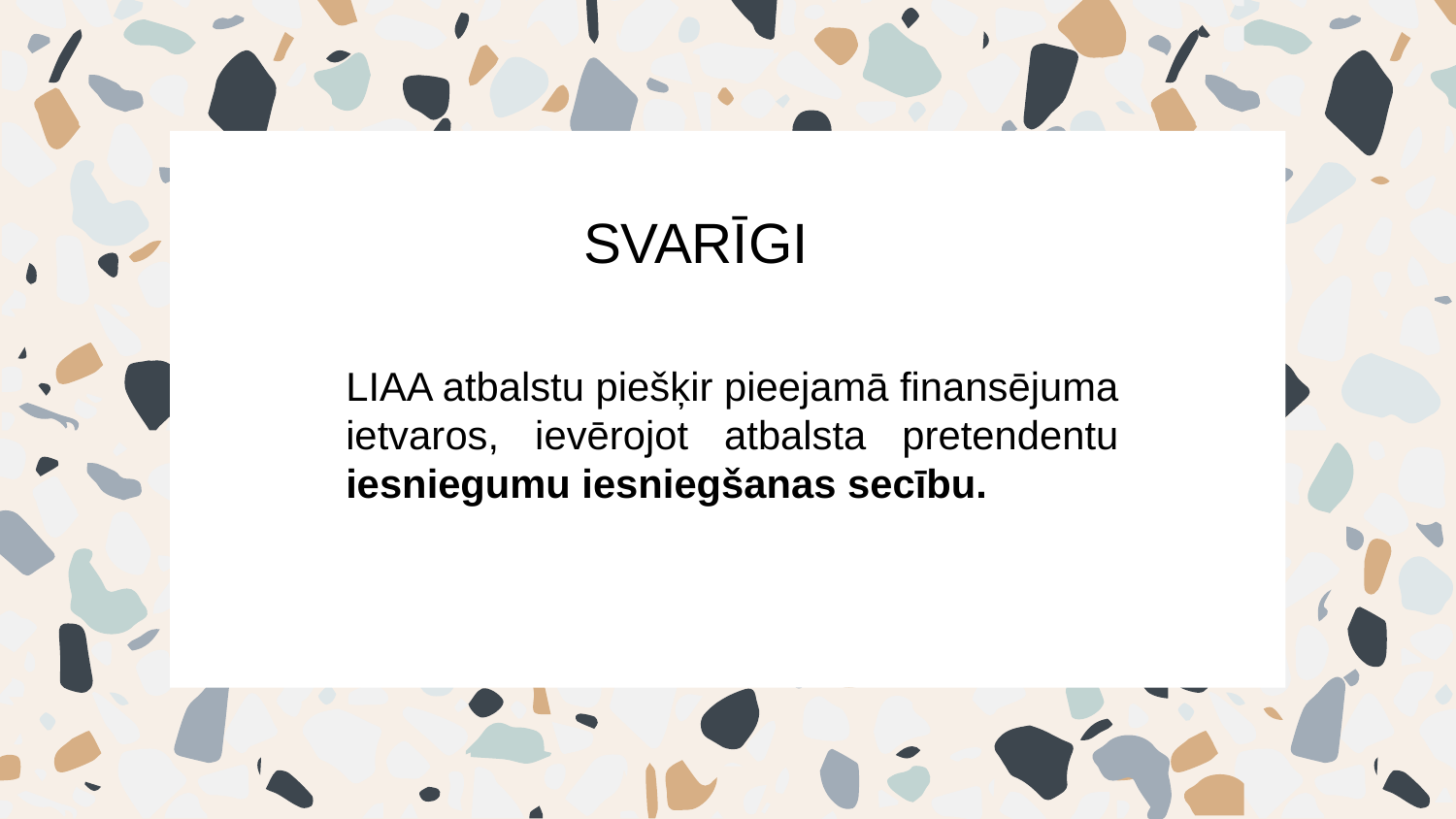

SVARĪGI
	LIAA atbalstu piešķir pieejamā finansējuma ietvaros, ievērojot atbalsta pretendentu iesniegumu iesniegšanas secību.